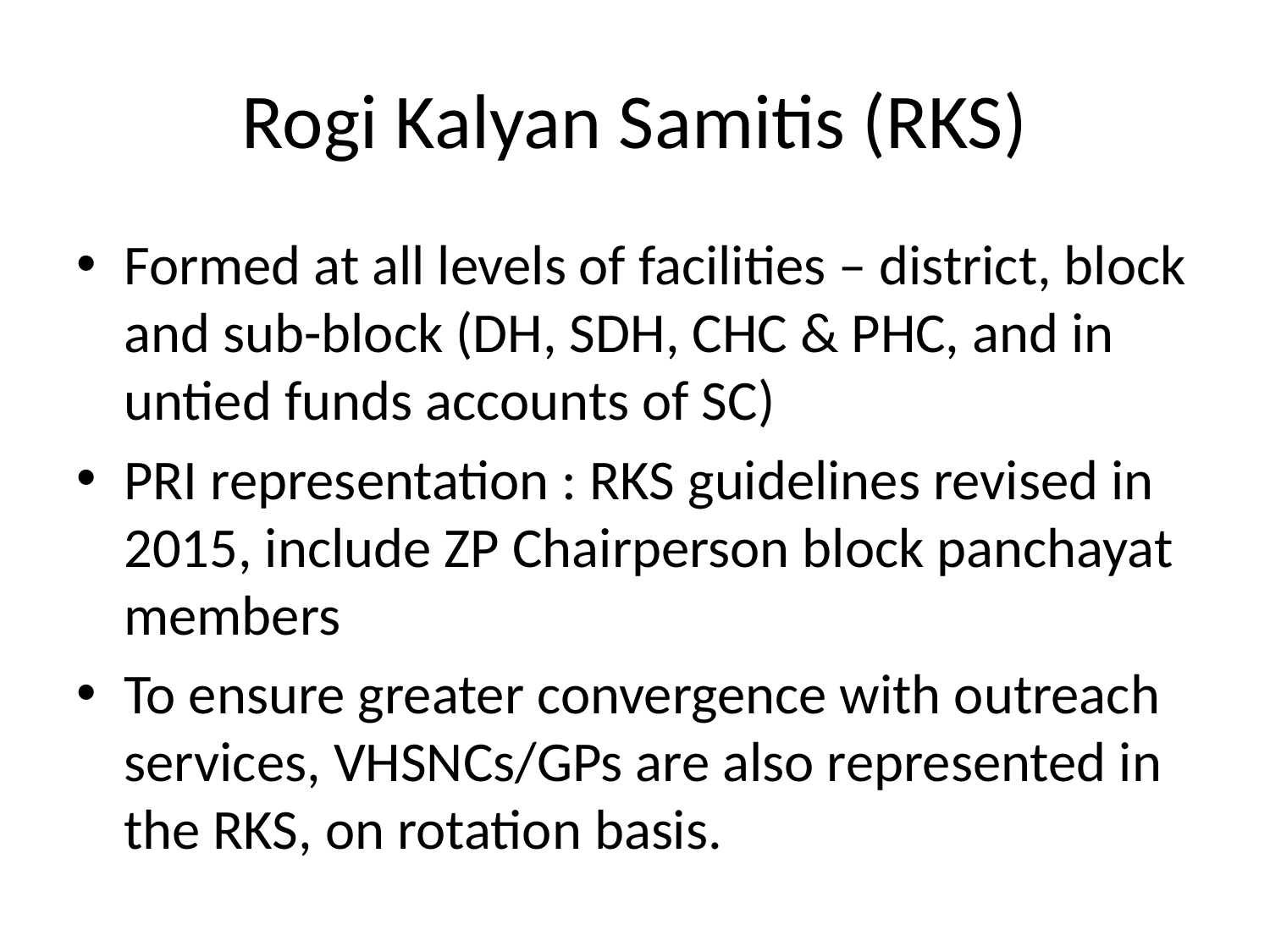

# Rogi Kalyan Samitis (RKS)
Formed at all levels of facilities – district, block and sub-block (DH, SDH, CHC & PHC, and in untied funds accounts of SC)
PRI representation : RKS guidelines revised in 2015, include ZP Chairperson block panchayat members
To ensure greater convergence with outreach services, VHSNCs/GPs are also represented in the RKS, on rotation basis.